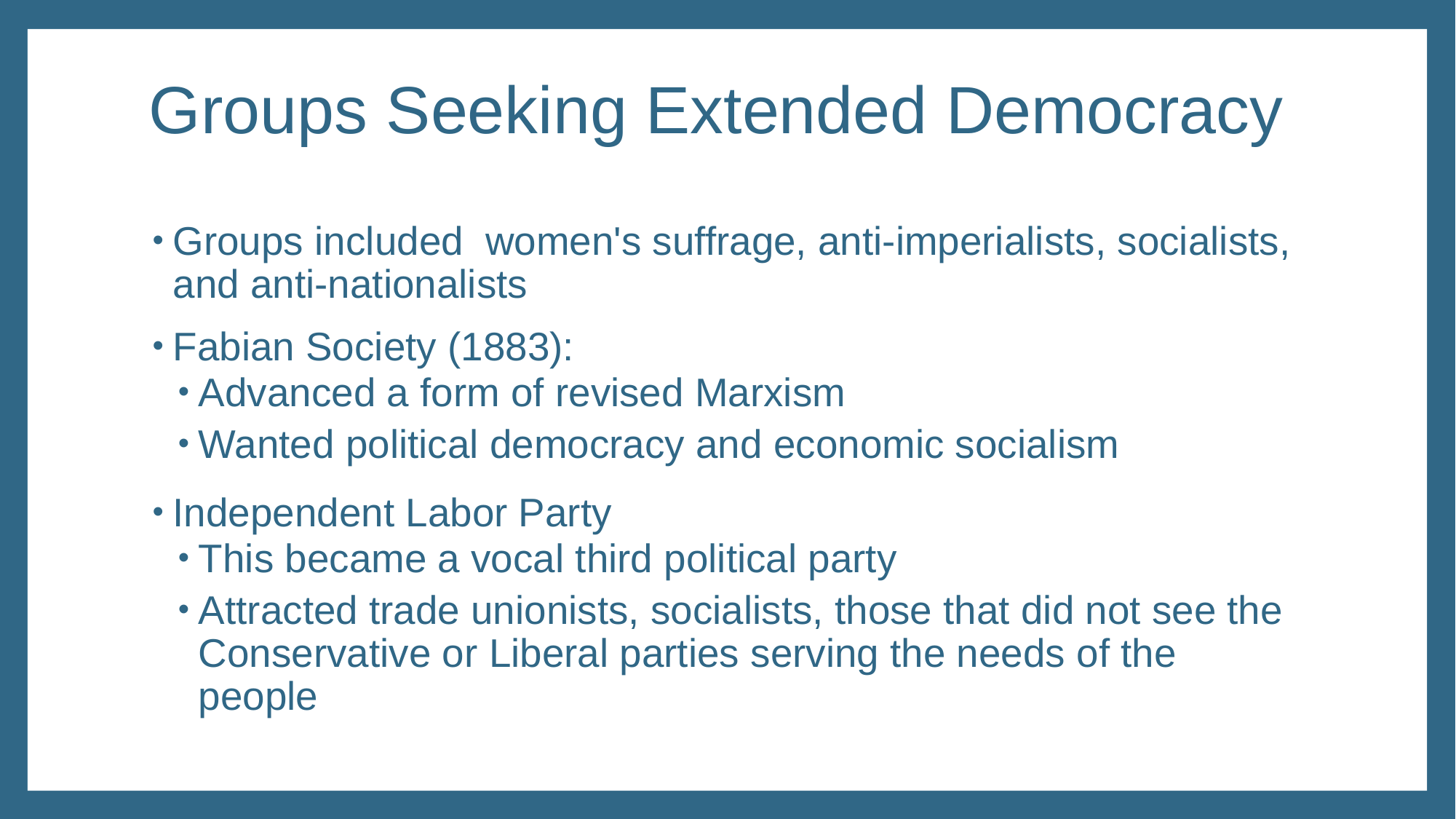

# Groups Seeking Extended Democracy
Groups included  women's suffrage, anti-imperialists, socialists, and anti-nationalists
Fabian Society (1883):
Advanced a form of revised Marxism
Wanted political democracy and economic socialism
Independent Labor Party
This became a vocal third political party
Attracted trade unionists, socialists, those that did not see the Conservative or Liberal parties serving the needs of the people